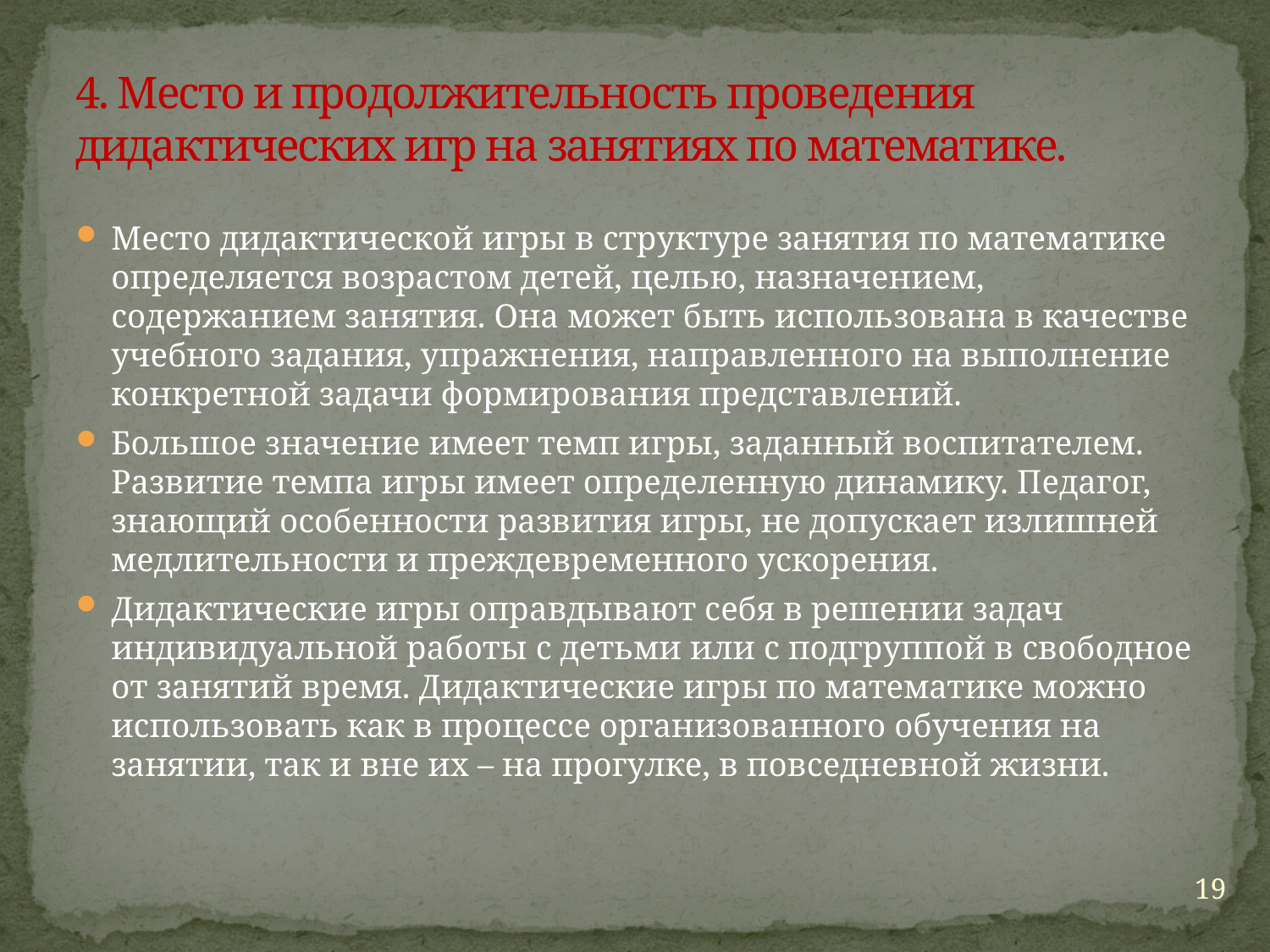

# 4. Место и продолжительность проведения дидактических игр на занятиях по математике.
Место дидактической игры в структуре занятия по математике определяется возрастом детей, целью, назначением, содержанием занятия. Она может быть использована в качестве учебного задания, упражнения, направленного на выполнение конкретной задачи формирования представлений.
Большое значение имеет темп игры, заданный воспитателем. Развитие темпа игры имеет определенную динамику. Педагог, знающий особенности развития игры, не допускает излишней медлительности и преждевременного ускорения.
Дидактические игры оправдывают себя в решении задач индивидуальной работы с детьми или с подгруппой в свободное от занятий время. Дидактические игры по математике можно использовать как в процессе организованного обучения на занятии, так и вне их – на прогулке, в повседневной жизни.

19